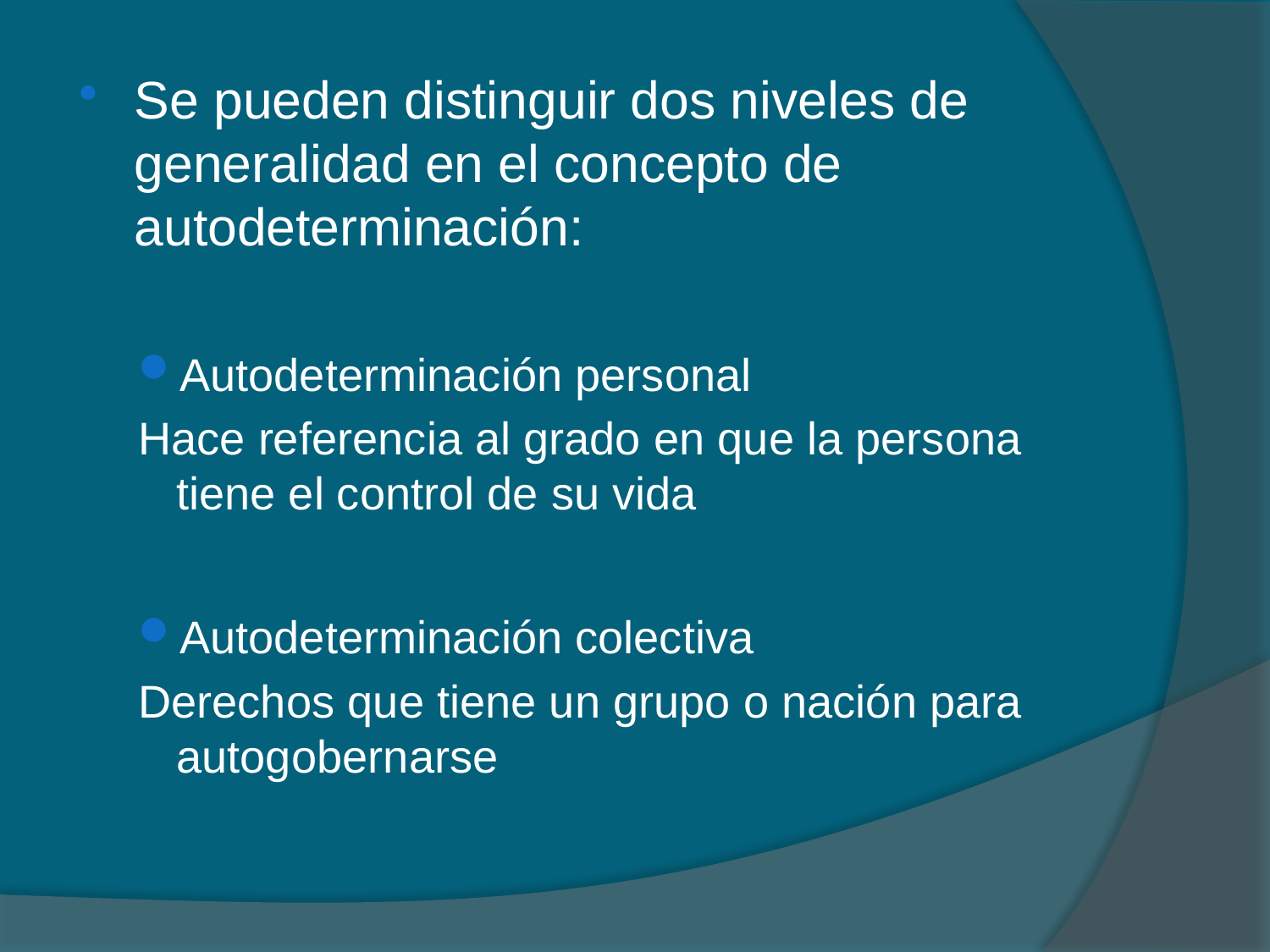

Se pueden distinguir dos niveles de generalidad en el concepto de autodeterminación:

Autodeterminación personal
Hace referencia al grado en que la persona tiene el control de su vida

Autodeterminación colectiva
Derechos que tiene un grupo o nación para autogobernarse